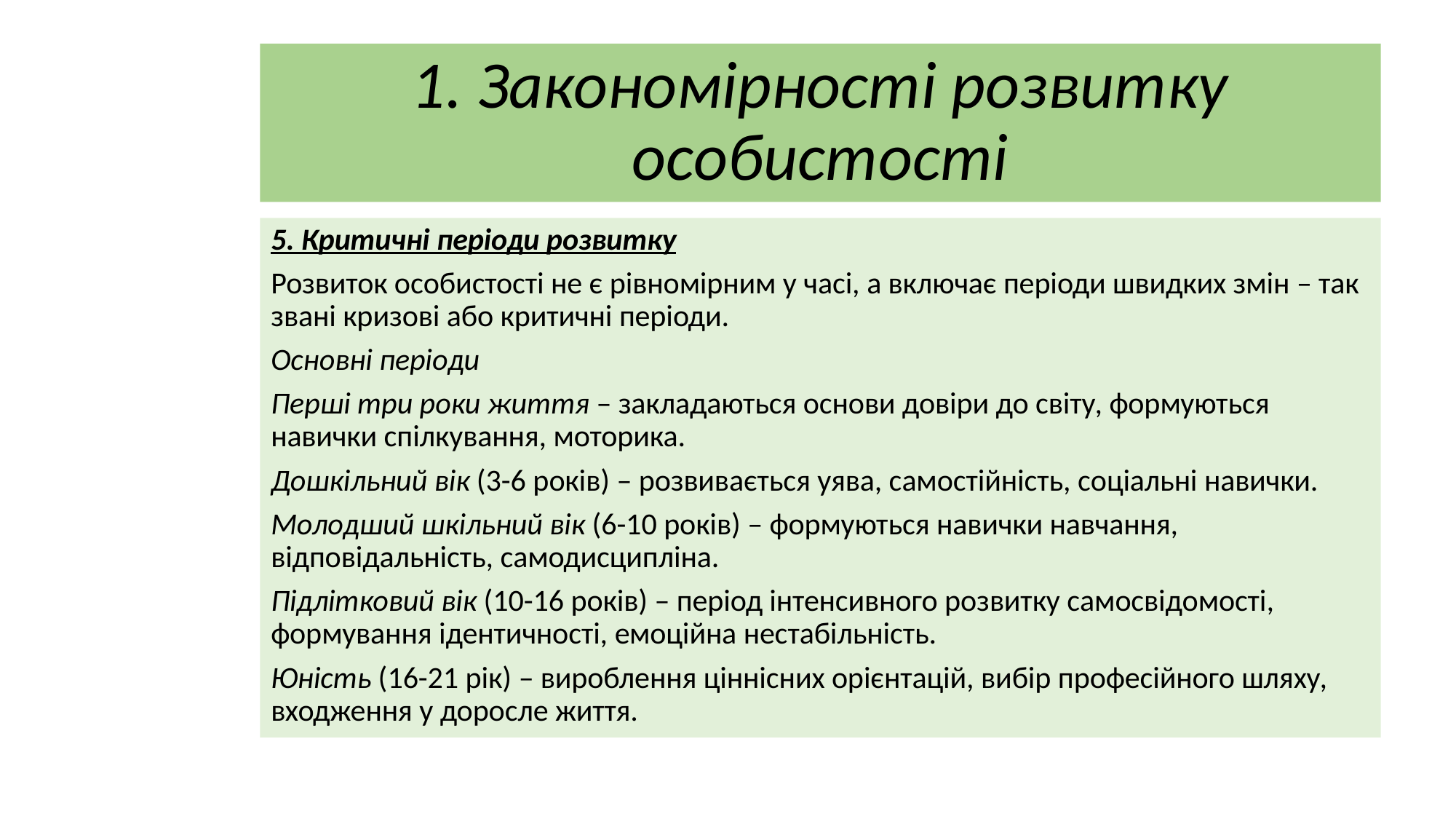

# 1. Закономірності розвитку особистості
5. Критичні періоди розвитку
Розвиток особистості не є рівномірним у часі, а включає періоди швидких змін – так звані кризові або критичні періоди.
Основні періоди
Перші три роки життя – закладаються основи довіри до світу, формуються навички спілкування, моторика.
Дошкільний вік (3-6 років) – розвивається уява, самостійність, соціальні навички.
Молодший шкільний вік (6-10 років) – формуються навички навчання, відповідальність, самодисципліна.
Підлітковий вік (10-16 років) – період інтенсивного розвитку самосвідомості, формування ідентичності, емоційна нестабільність.
Юність (16-21 рік) – вироблення ціннісних орієнтацій, вибір професійного шляху, входження у доросле життя.